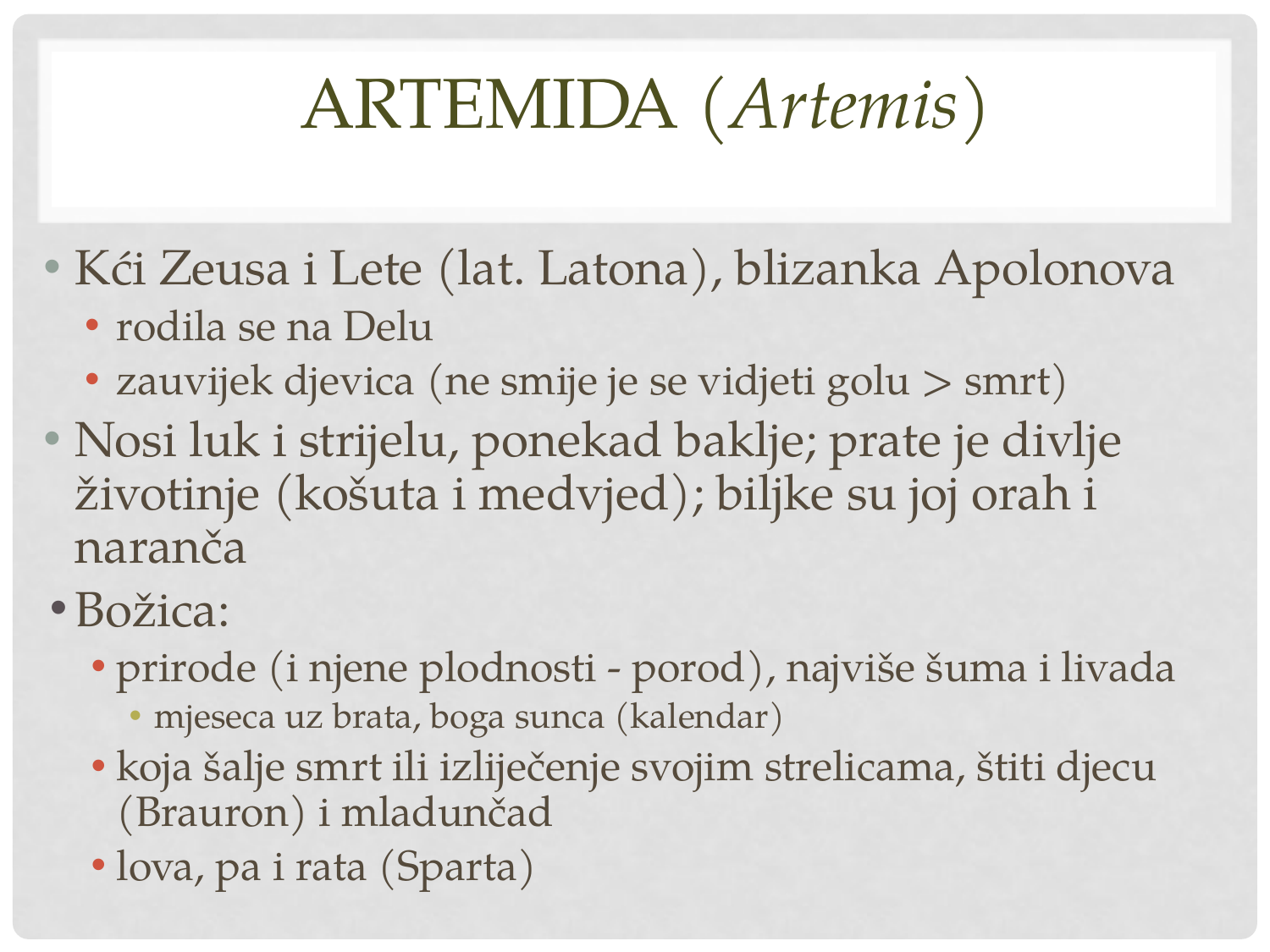

# Artemida (Artemis)
Kći Zeusa i Lete (lat. Latona), blizanka Apolonova
rodila se na Delu
zauvijek djevica (ne smije je se vidjeti golu > smrt)
Nosi luk i strijelu, ponekad baklje; prate je divlje životinje (košuta i medvjed); biljke su joj orah i naranča
Božica:
prirode (i njene plodnosti - porod), najviše šuma i livada
mjeseca uz brata, boga sunca (kalendar)
koja šalje smrt ili izliječenje svojim strelicama, štiti djecu (Brauron) i mladunčad
lova, pa i rata (Sparta)